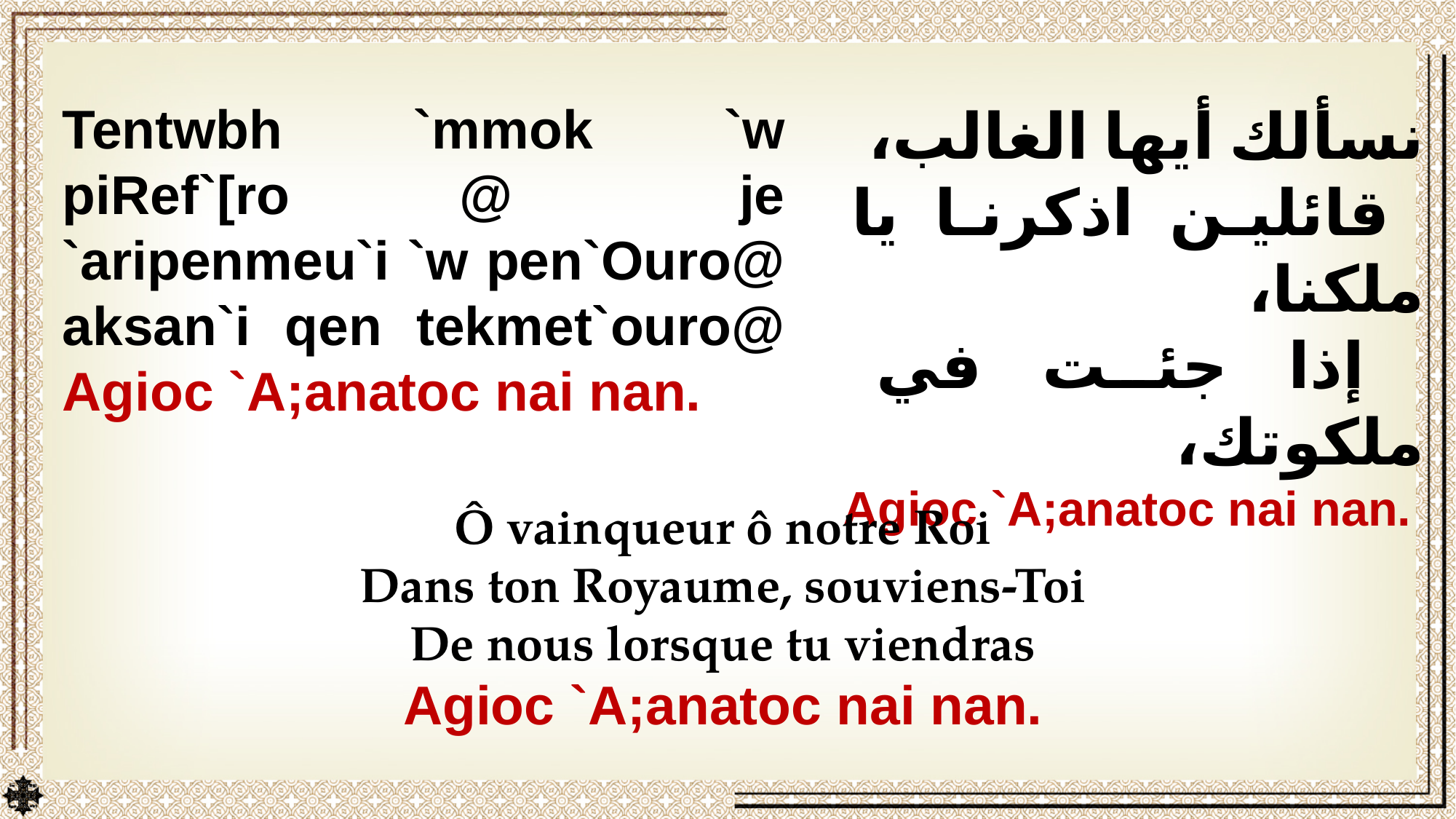

Tentwbh `mmok `w piRef`[ro   @    je `aripenmeu`i `w pen`Ouro@ aksan`i qen tekmet`ouro@ Agioc `A;anatoc nai nan.
نسألك أيها الغالب،
 قائلين اذكرنا يا ملكنا،
 إذا جئت في ملكوتك،
Agioc `A;anatoc nai nan.

Ô vainqueur ô notre Roi
Dans ton Royaume, souviens-Toi
De nous lorsque tu viendras
 Agioc `A;anatoc nai nan.